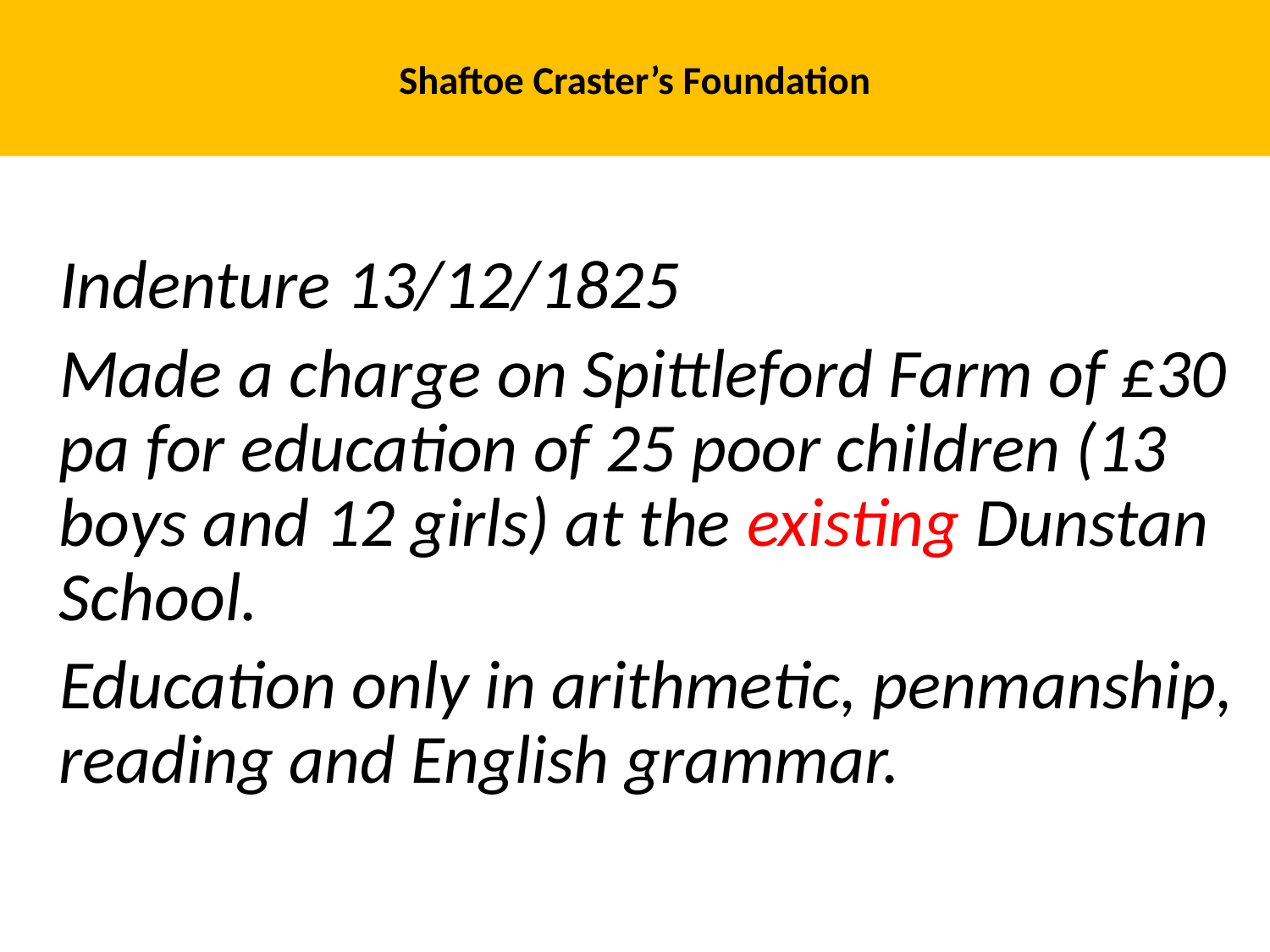

# Shaftoe Craster’s Foundation

   Indenture 13/12/1825
   Made a charge on Spittleford Farm of £30 pa for education of 25 poor children (13 boys and 12 girls) at the existing Dunstan School.
   Education only in arithmetic, penmanship, reading and English grammar.